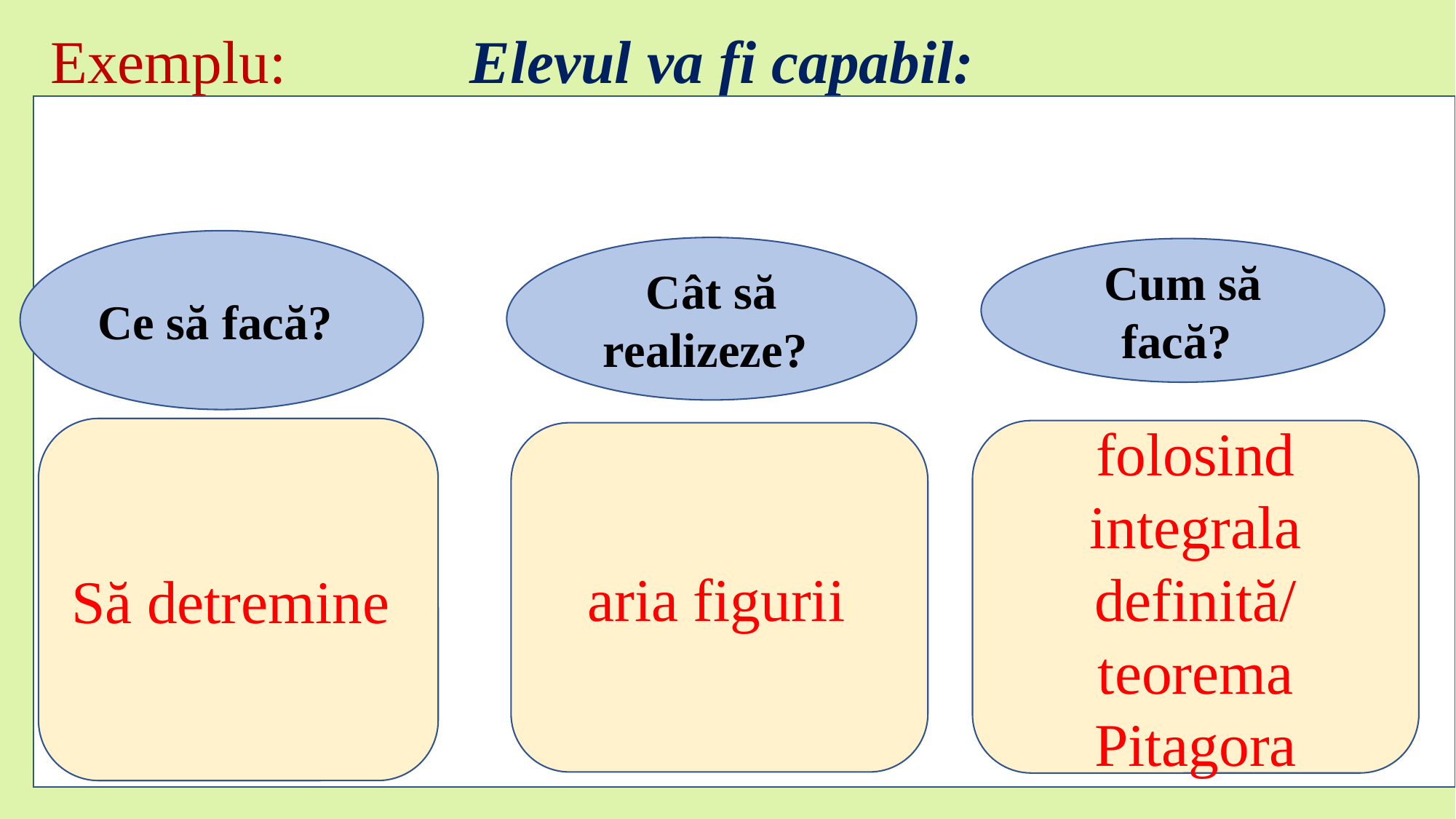

# Exemplu:            Elevul va fi capabil:

Ce să facă?
Cât să realizeze?
Cum să facă?
Să detremine
folosind integrala definită/ teorema Pitagora
 aria figurii